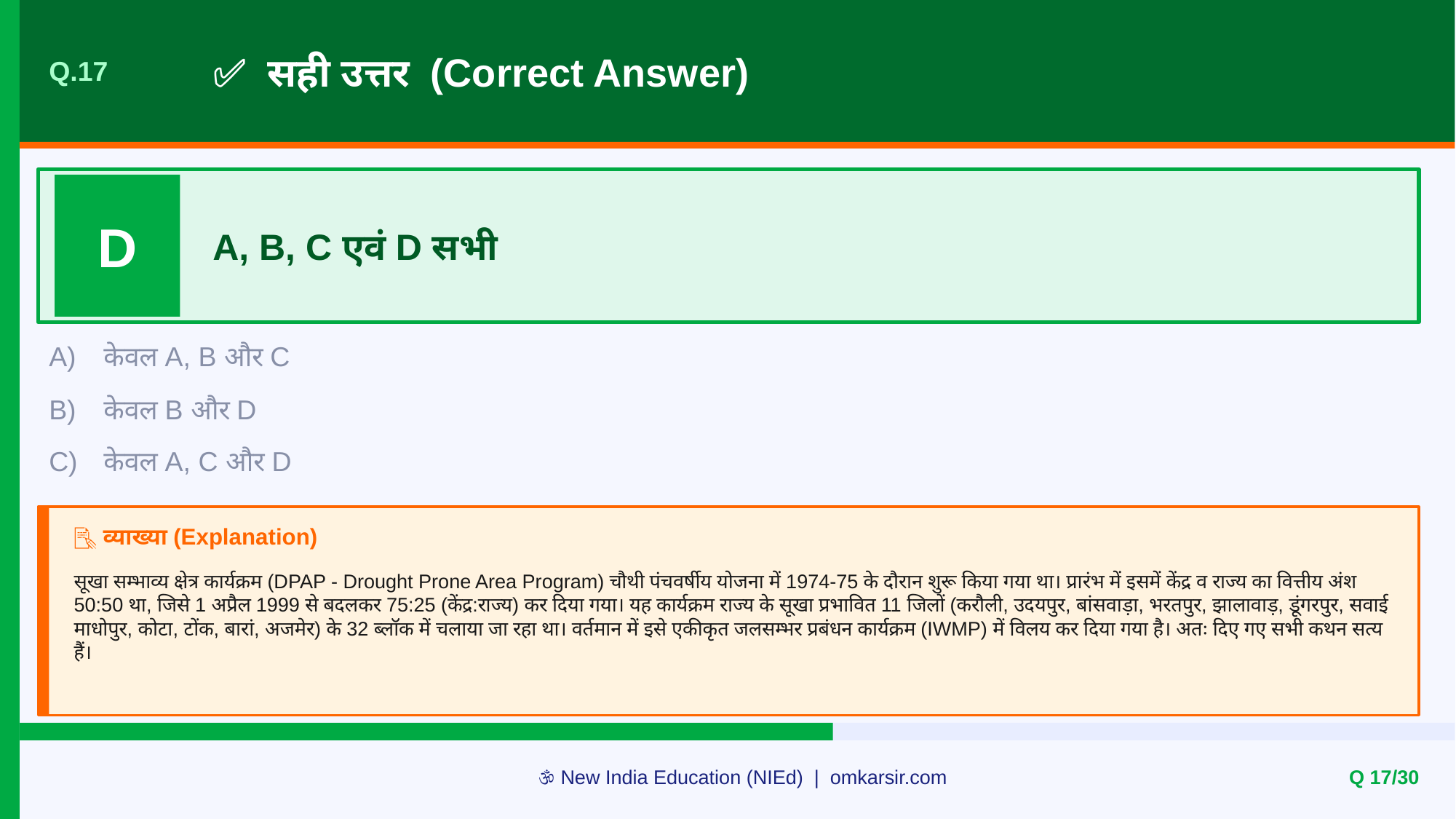

✅  सही उत्तर  (Correct Answer)
Q.17

D
A, B, C एवं D सभी
A)
केवल A, B और C
B)
केवल B और D
C)
केवल A, C और D

📝 व्याख्या (Explanation)
सूखा सम्भाव्य क्षेत्र कार्यक्रम (DPAP - Drought Prone Area Program) चौथी पंचवर्षीय योजना में 1974-75 के दौरान शुरू किया गया था। प्रारंभ में इसमें केंद्र व राज्य का वित्तीय अंश 50:50 था, जिसे 1 अप्रैल 1999 से बदलकर 75:25 (केंद्र:राज्य) कर दिया गया। यह कार्यक्रम राज्य के सूखा प्रभावित 11 जिलों (करौली, उदयपुर, बांसवाड़ा, भरतपुर, झालावाड़, डूंगरपुर, सवाई माधोपुर, कोटा, टोंक, बारां, अजमेर) के 32 ब्लॉक में चलाया जा रहा था। वर्तमान में इसे एकीकृत जलसम्भर प्रबंधन कार्यक्रम (IWMP) में विलय कर दिया गया है। अतः दिए गए सभी कथन सत्य हैं।

🕉️ New India Education (NIEd)  |  omkarsir.com
Q 17/30